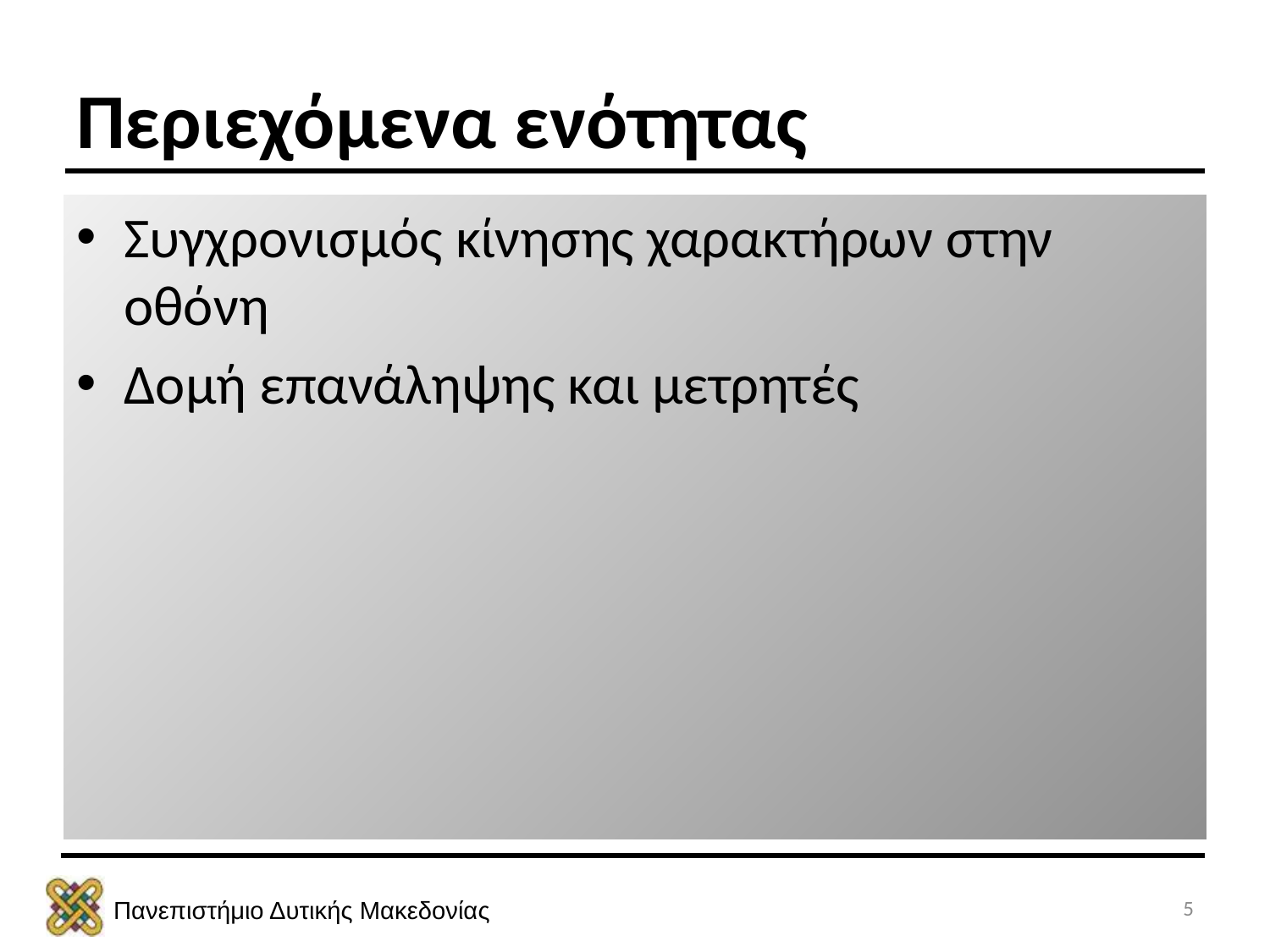

# Περιεχόμενα ενότητας
Συγχρονισμός κίνησης χαρακτήρων στην οθόνη
Δομή επανάληψης και μετρητές

5